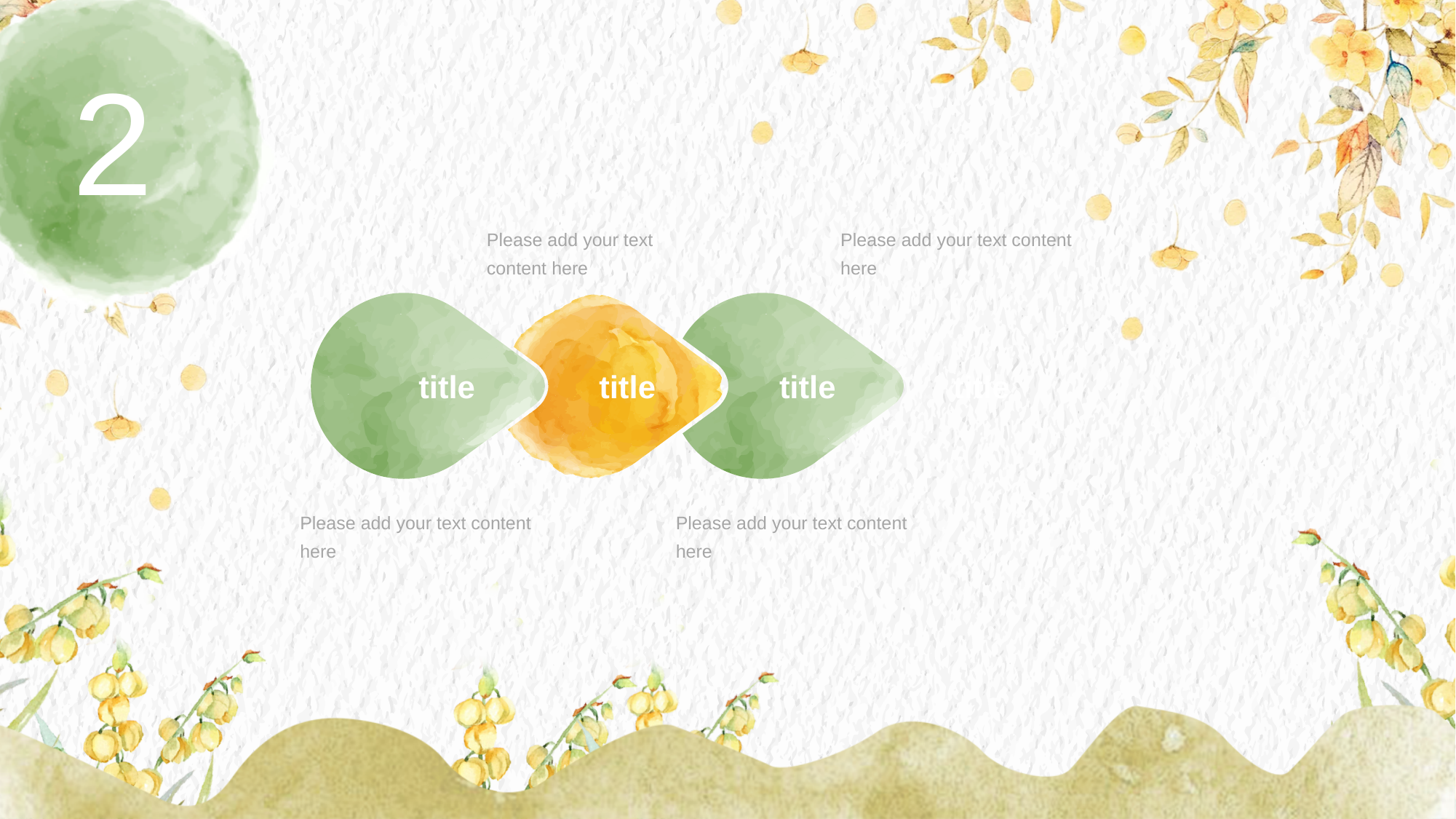

Please add your text content here
Please add your text content here

title
title
title
title
Please add your text content here
Please add your text content here